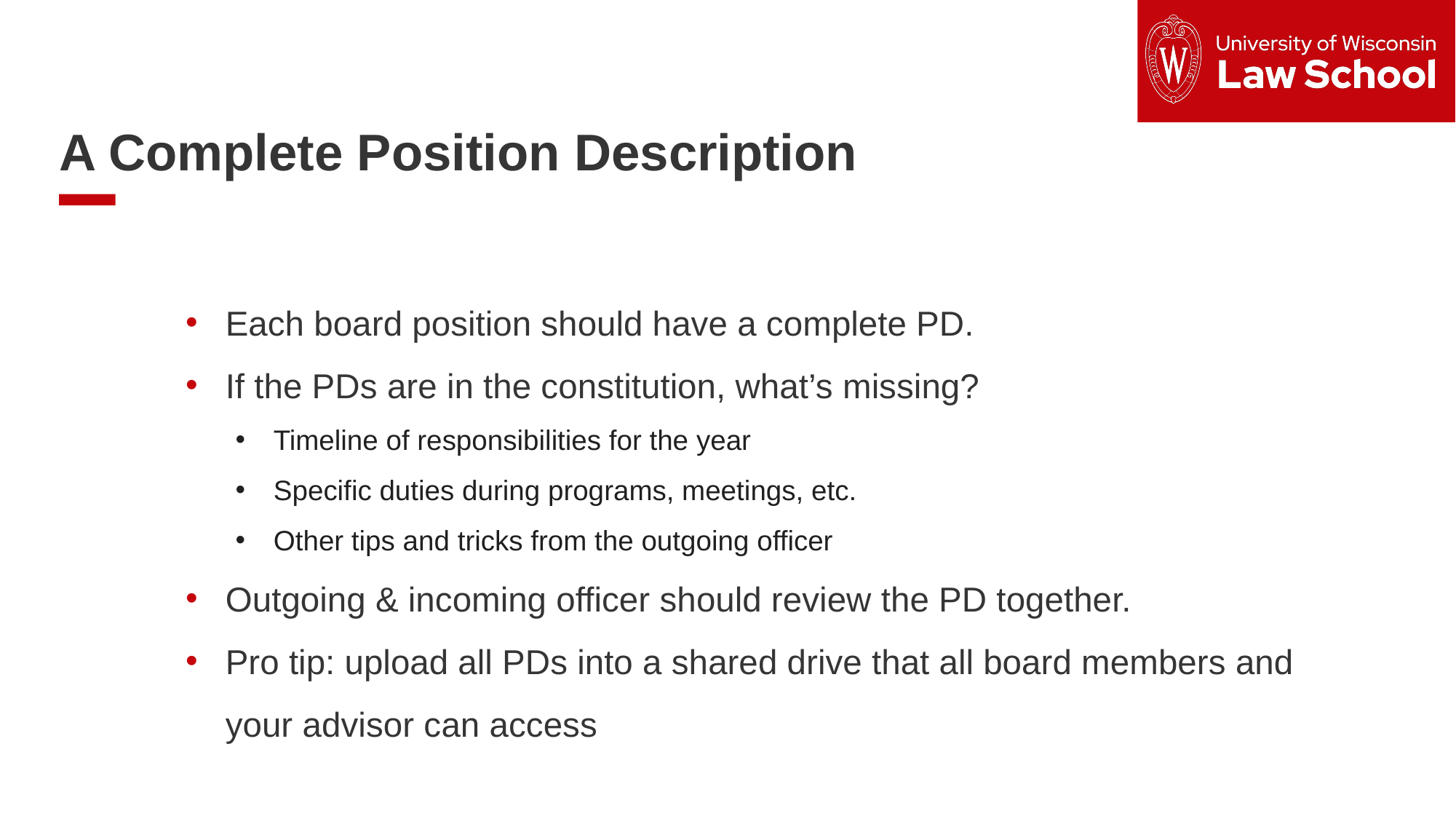

A Complete Position Description

Each board position should have a complete PD.
If the PDs are in the constitution, what’s missing?
Timeline of responsibilities for the year
Specific duties during programs, meetings, etc.
Other tips and tricks from the outgoing officer
Outgoing & incoming officer should review the PD together.
Pro tip: upload all PDs into a shared drive that all board members and your advisor can access